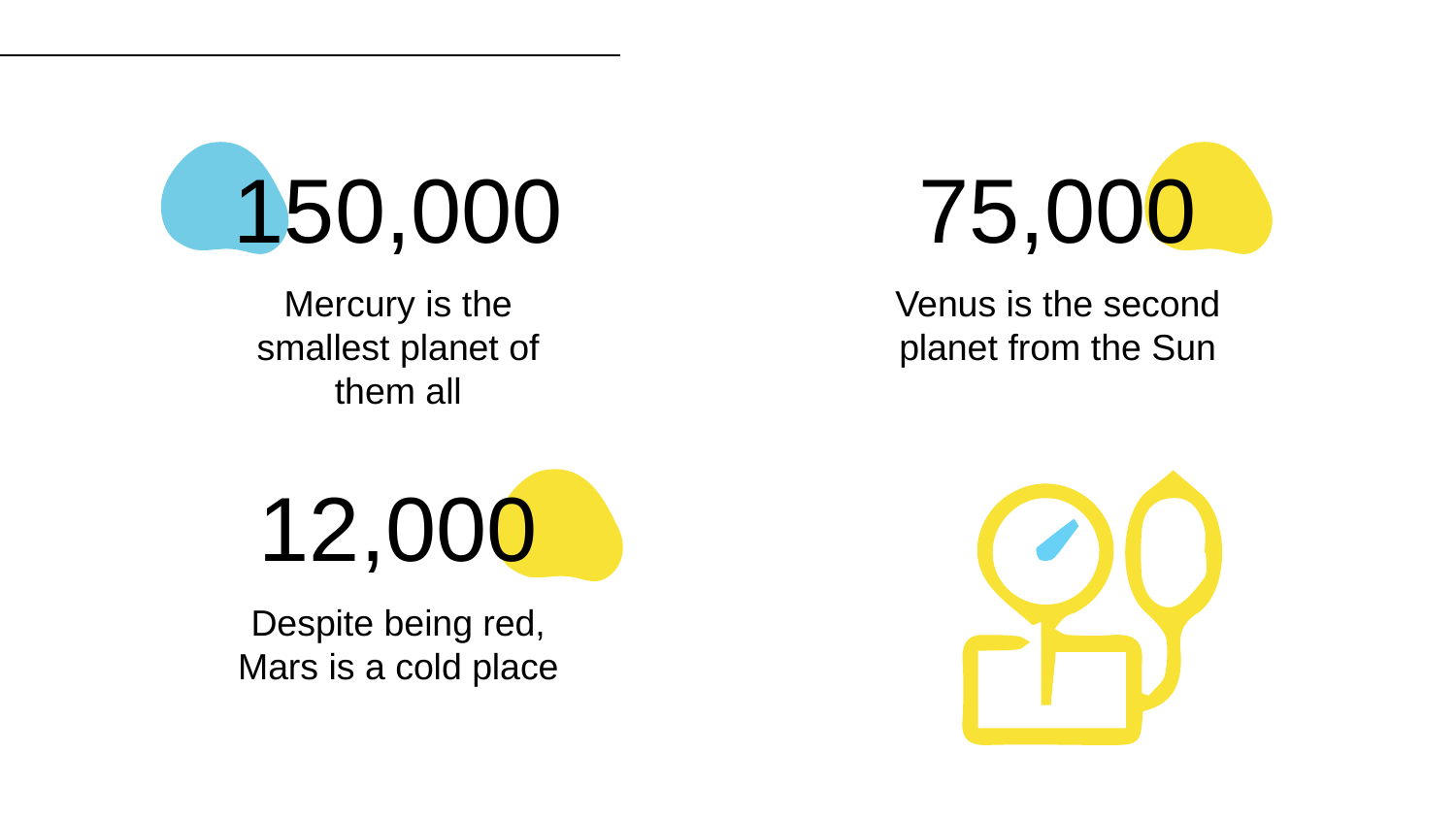

# 150,000
75,000
Mercury is the smallest planet of them all
Venus is the second planet from the Sun

12,000
Despite being red, Mars is a cold place